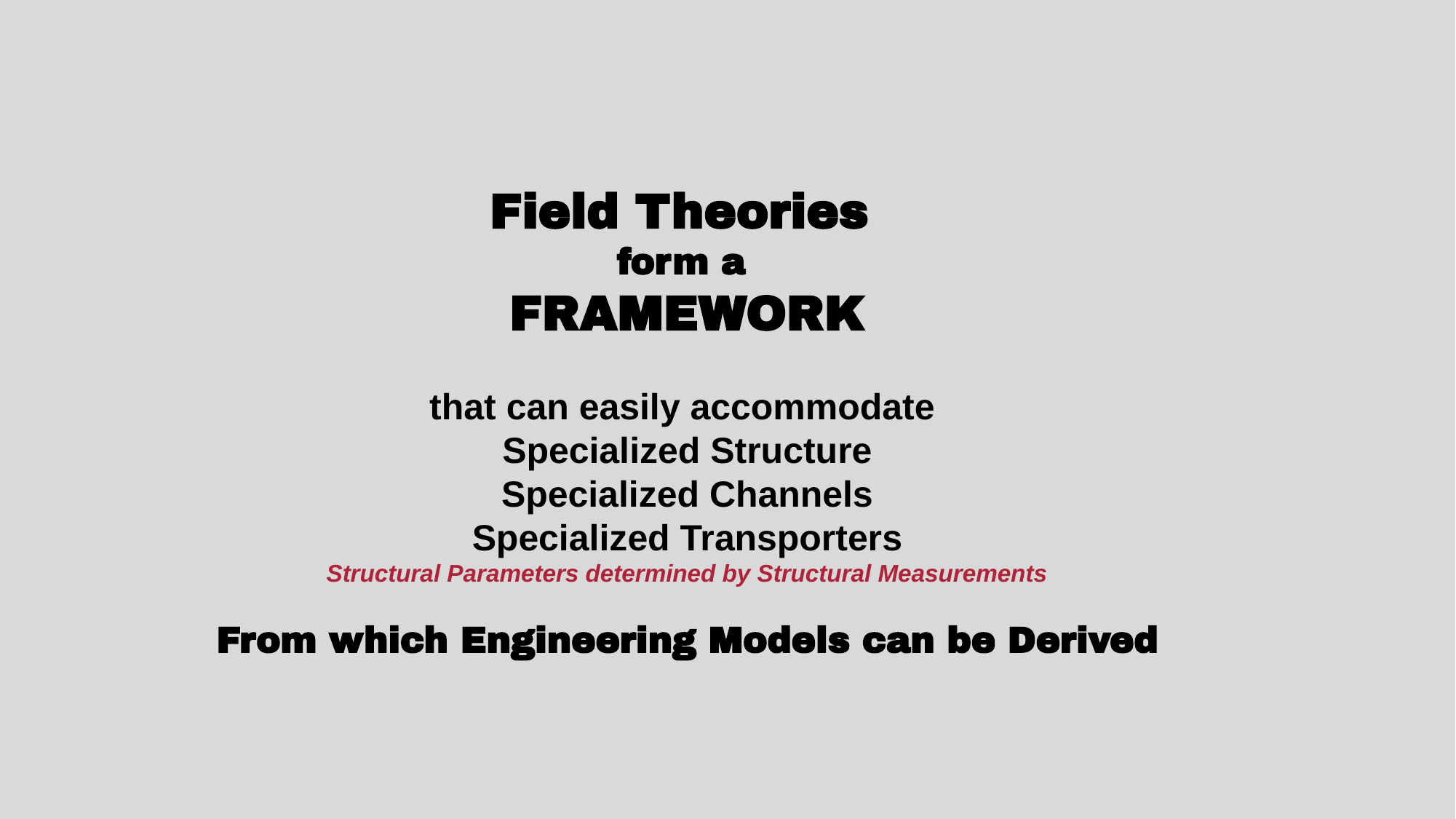

Field Theories
form a
FRAMEWORK

that can easily accommodate
Specialized Structure
Specialized Channels
Specialized Transporters
Structural Parameters determined by Structural Measurements

From which Engineering Models can be Derived